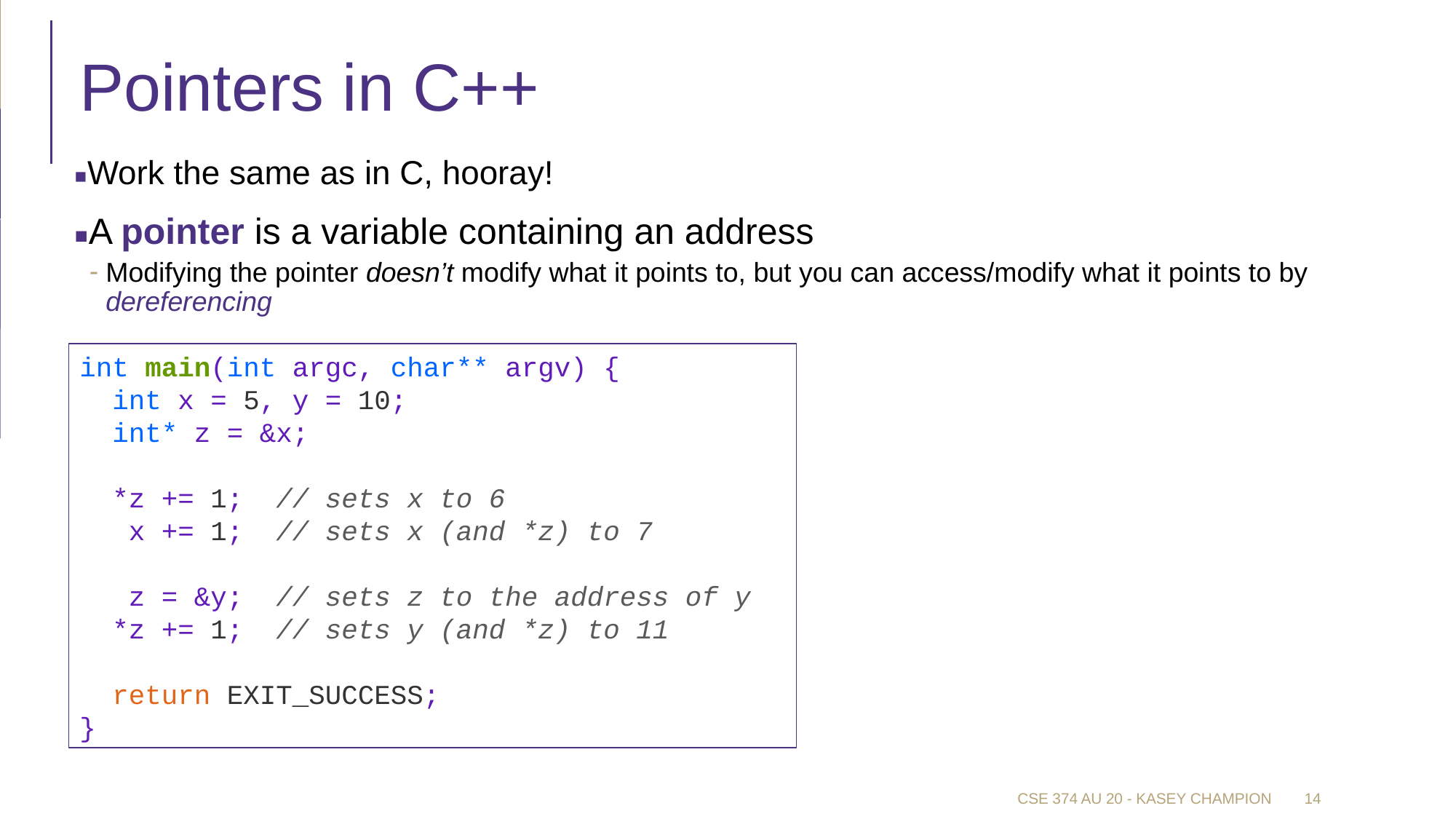

# Pointers in C++
Work the same as in C, hooray!
A pointer is a variable containing an address
Modifying the pointer doesn’t modify what it points to, but you can access/modify what it points to by dereferencing
int main(int argc, char** argv) {
  int x = 5, y = 10;
  int* z = &x;
  *z += 1;  // sets x to 6
   x += 1;  // sets x (and *z) to 7
   z = &y;  // sets z to the address of y
  *z += 1;  // sets y (and *z) to 11
  return EXIT_SUCCESS;
}
CSE 374 AU 20 - KASEY CHAMPION
14